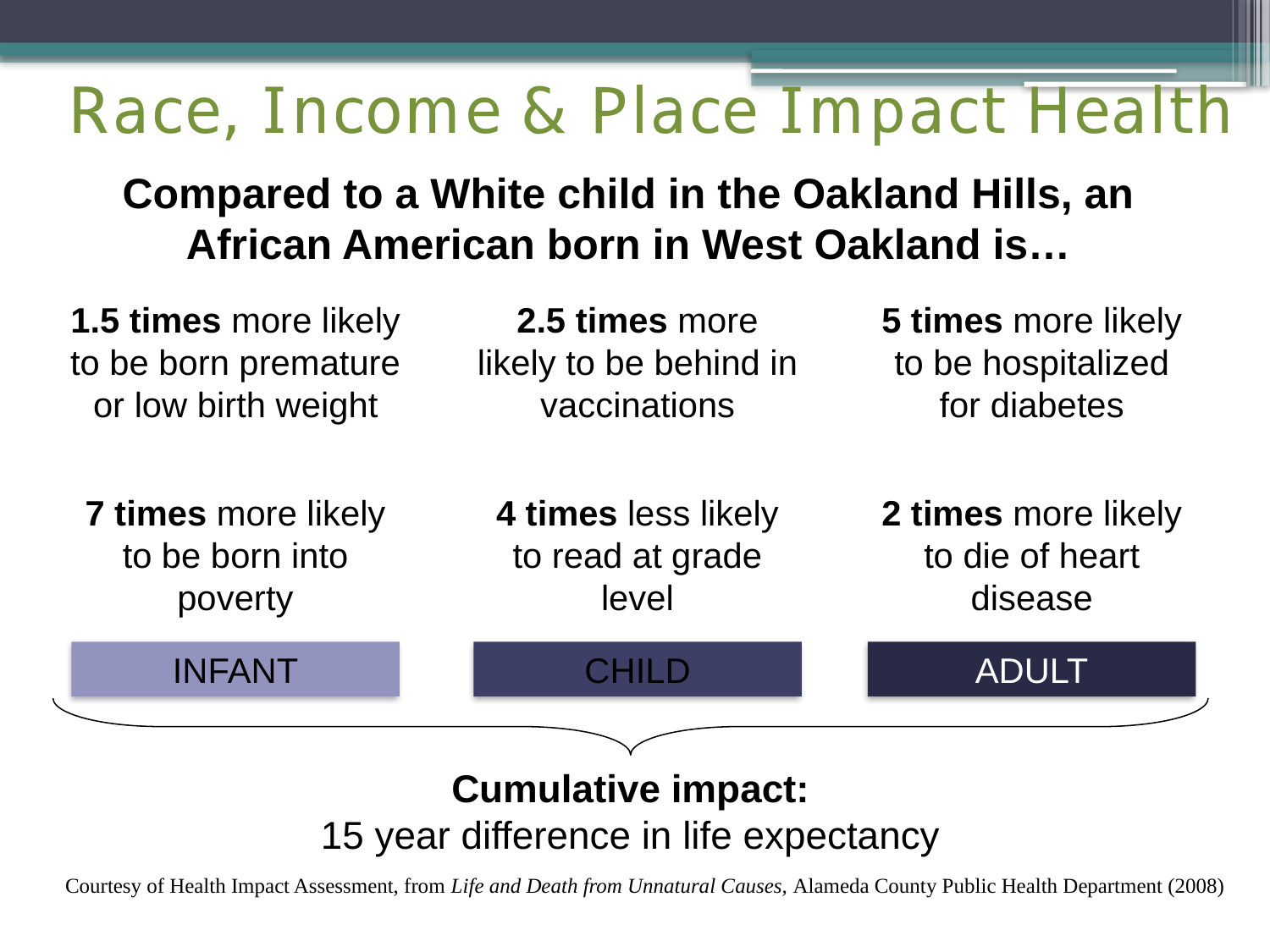

Race, Income & Place Impact Health
Compared to a White child in the Oakland Hills, an African American born in West Oakland is…
1.5 times more likely to be born premature or low birth weight
7 times more likely to be born into poverty
2.5 times more likely to be behind in vaccinations
4 times less likely to read at grade level
5 times more likely
to be hospitalized for diabetes
2 times more likely to die of heart disease
INFANT
CHILD
ADULT

Cumulative impact:
15 year difference in life expectancy
Courtesy of Health Impact Assessment, from Life and Death from Unnatural Causes, Alameda County Public Health Department (2008)